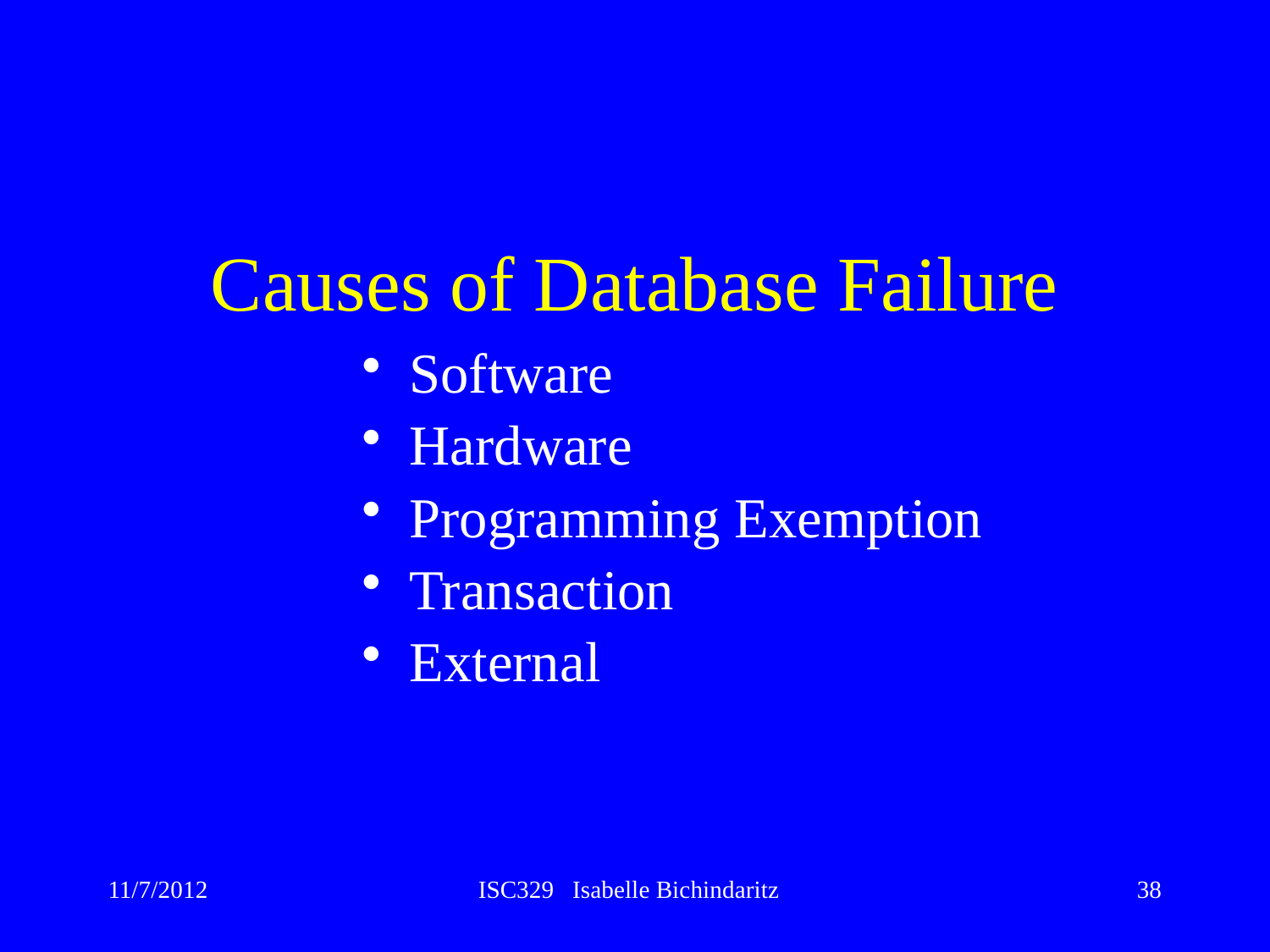

# Causes of Database Failure
Software
Hardware
Programming Exemption
Transaction
External

11/7/2012
ISC329   Isabelle Bichindaritz
38